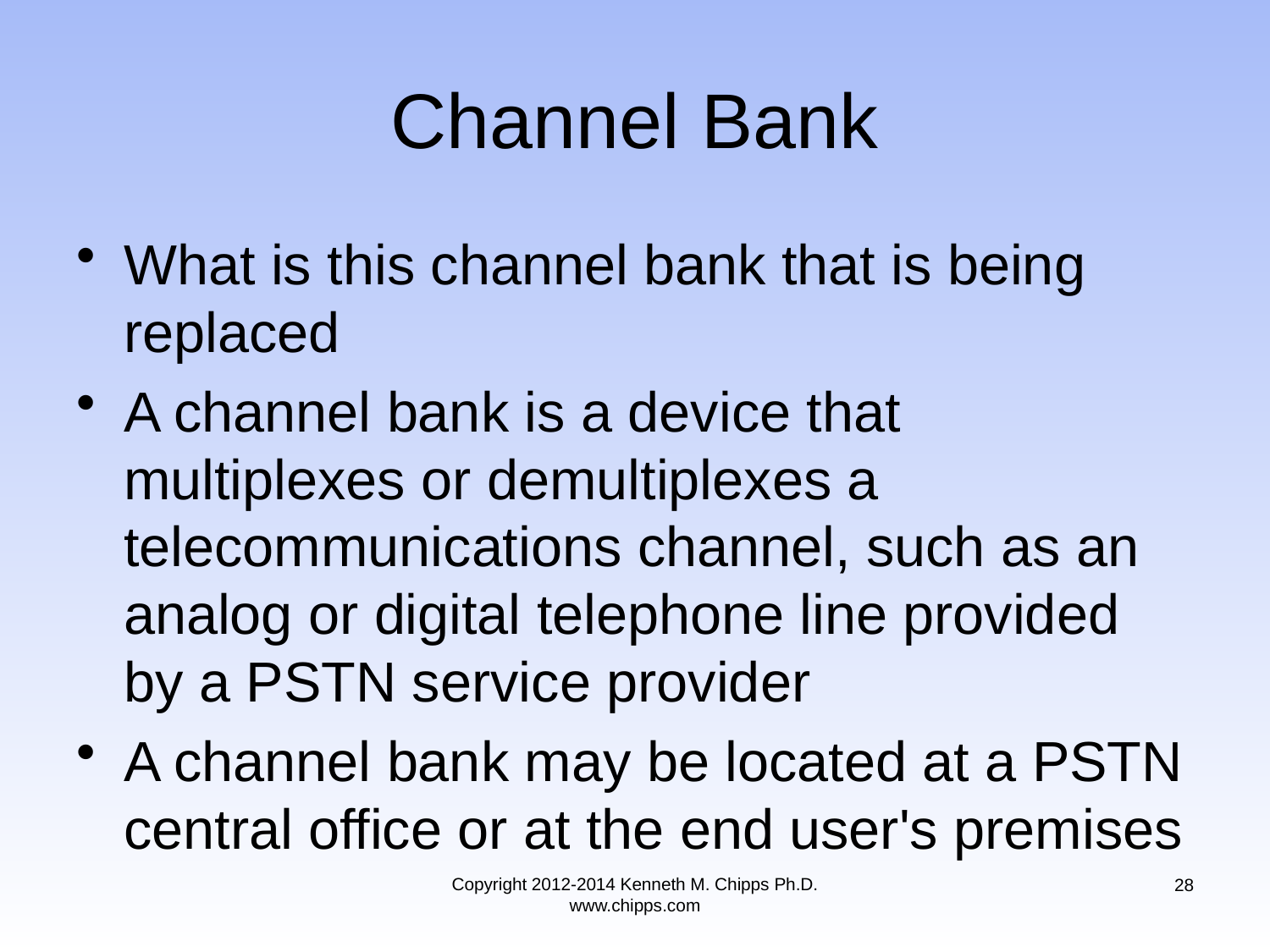

# Channel Bank
What is this channel bank that is being replaced
A channel bank is a device that multiplexes or demultiplexes a telecommunications channel, such as an analog or digital telephone line provided by a PSTN service provider
A channel bank may be located at a PSTN central office or at the end user's premises
Copyright 2012-2014 Kenneth M. Chipps Ph.D. www.chipps.com
28